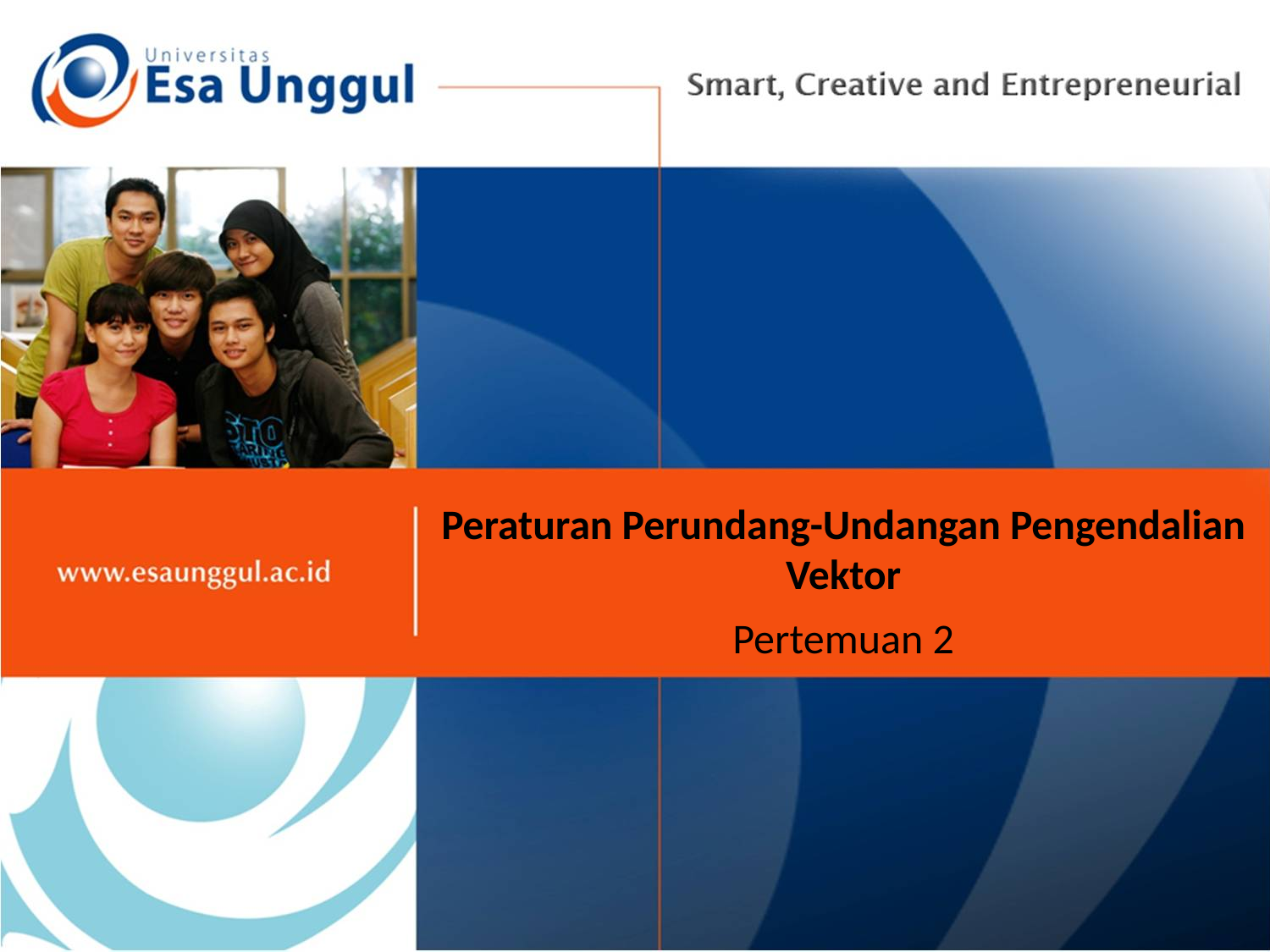

# Peraturan Perundang-Undangan Pengendalian Vektor
Pertemuan 2